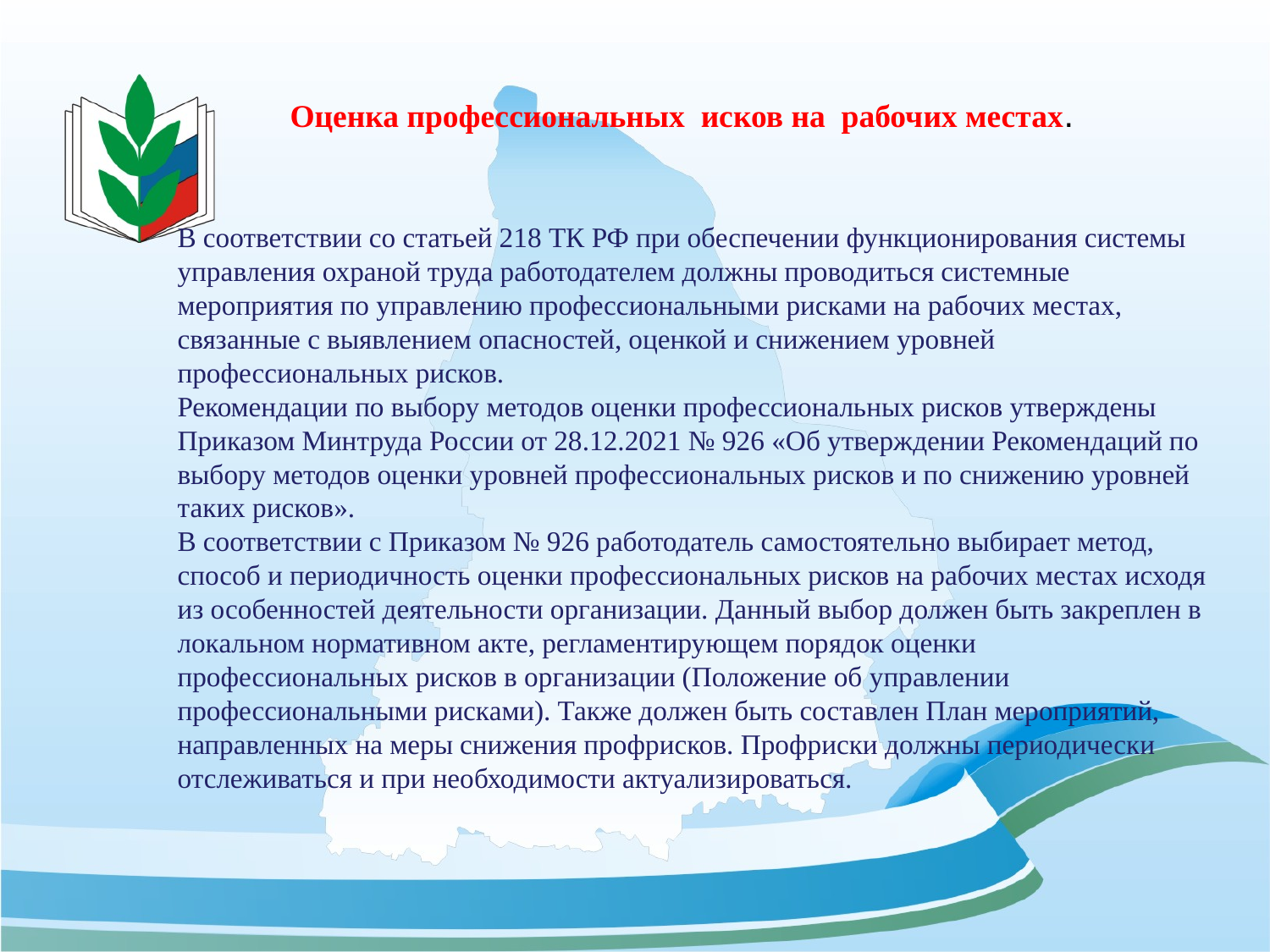

# Оценка профессиональных  исков на  рабочих местах. В соответствии со статьей 218 ТК РФ при обеспечении функционирования системы управления охраной труда работодателем должны проводиться системные мероприятия по управлению профессиональными рисками на рабочих местах, связанные с выявлением опасностей, оценкой и снижением уровней профессиональных рисков. Рекомендации по выбору методов оценки профессиональных рисков утверждены Приказом Минтруда России от 28.12.2021 № 926 «Об утверждении Рекомендаций по выбору методов оценки уровней профессиональных рисков и по снижению уровней таких рисков». В соответствии с Приказом № 926 работодатель самостоятельно выбирает метод, способ и периодичность оценки профессиональных рисков на рабочих местах исходя из особенностей деятельности организации. Данный выбор должен быть закреплен в локальном нормативном акте, регламентирующем порядок оценки профессиональных рисков в организации (Положение об управлении профессиональными рисками). Также должен быть составлен План мероприятий, направленных на меры снижения профрисков. Профриски должны периодически отслеживаться и при необходимости актуализироваться.